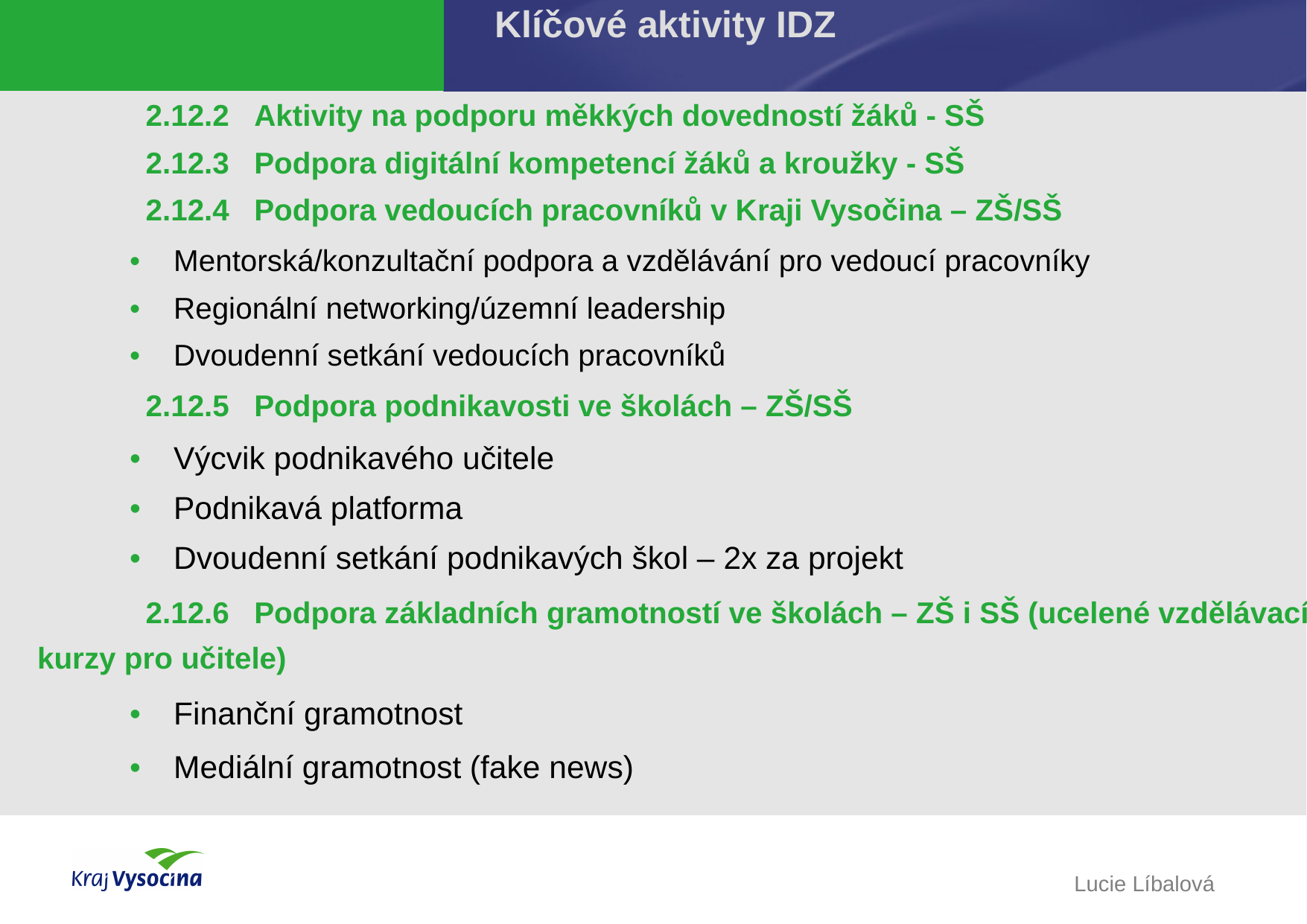

Klíčové aktivity IDZ
			2.12.2 	Aktivity na podporu měkkých dovedností žáků - SŠ
			2.12.3 	Podpora digitální kompetencí žáků a kroužky - SŠ
			2.12.4 	Podpora vedoucích pracovníků v Kraji Vysočina – ZŠ/SŠ
Mentorská/konzultační podpora a vzdělávání pro vedoucí pracovníky
Regionální networking/územní leadership
Dvoudenní setkání vedoucích pracovníků
			2.12.5 	Podpora podnikavosti ve školách – ZŠ/SŠ
Výcvik podnikavého učitele
Podnikavá platforma
Dvoudenní setkání podnikavých škol – 2x za projekt
			2.12.6 	Podpora základních gramotností ve školách – ZŠ i SŠ (ucelené vzdělávací 												kurzy pro učitele)
Finanční gramotnost
Mediální gramotnost (fake news)